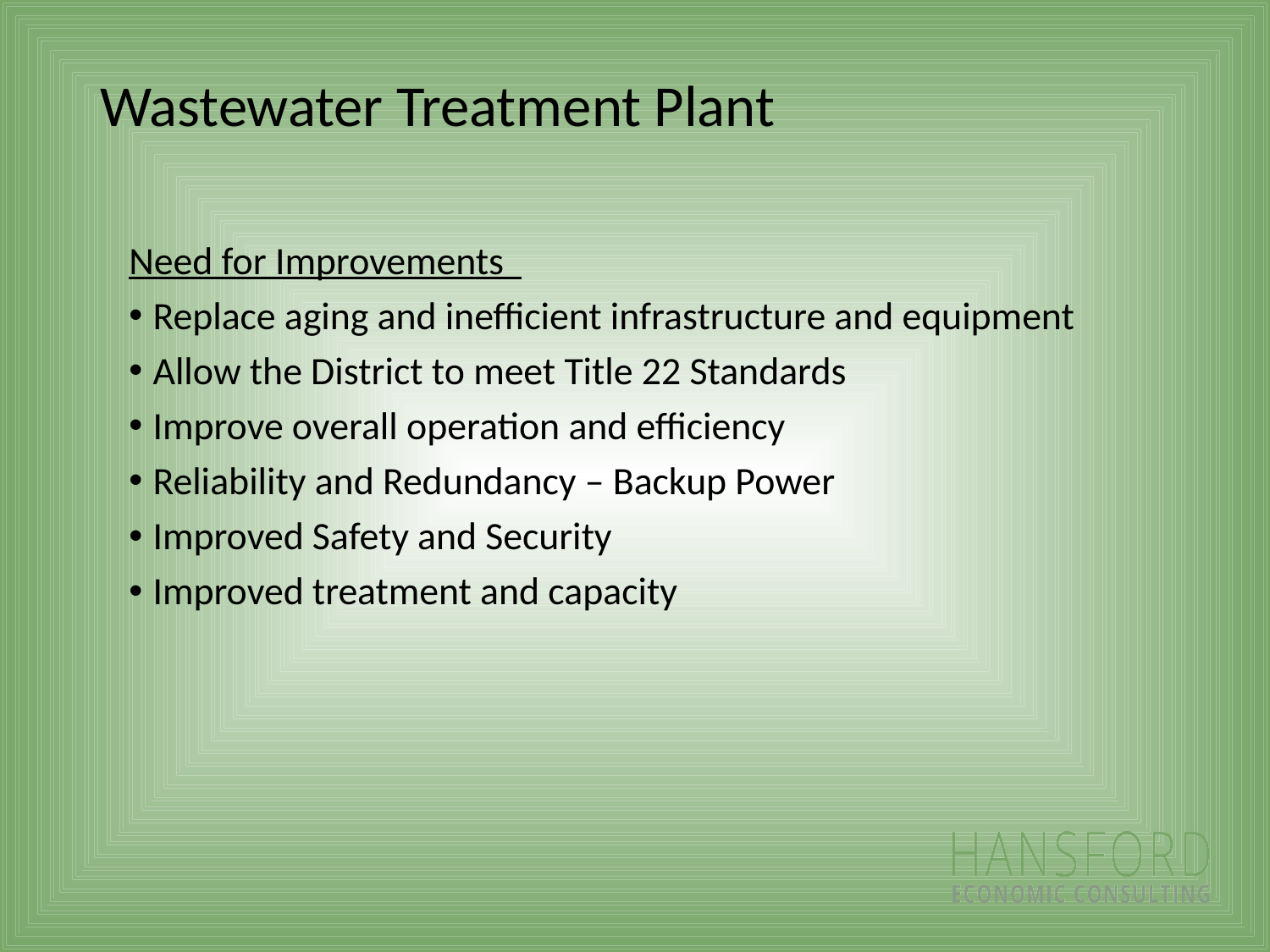

# Wastewater Treatment Plant
Need for Improvements
Replace aging and inefficient infrastructure and equipment
Allow the District to meet Title 22 Standards
Improve overall operation and efficiency
Reliability and Redundancy – Backup Power
Improved Safety and Security
Improved treatment and capacity